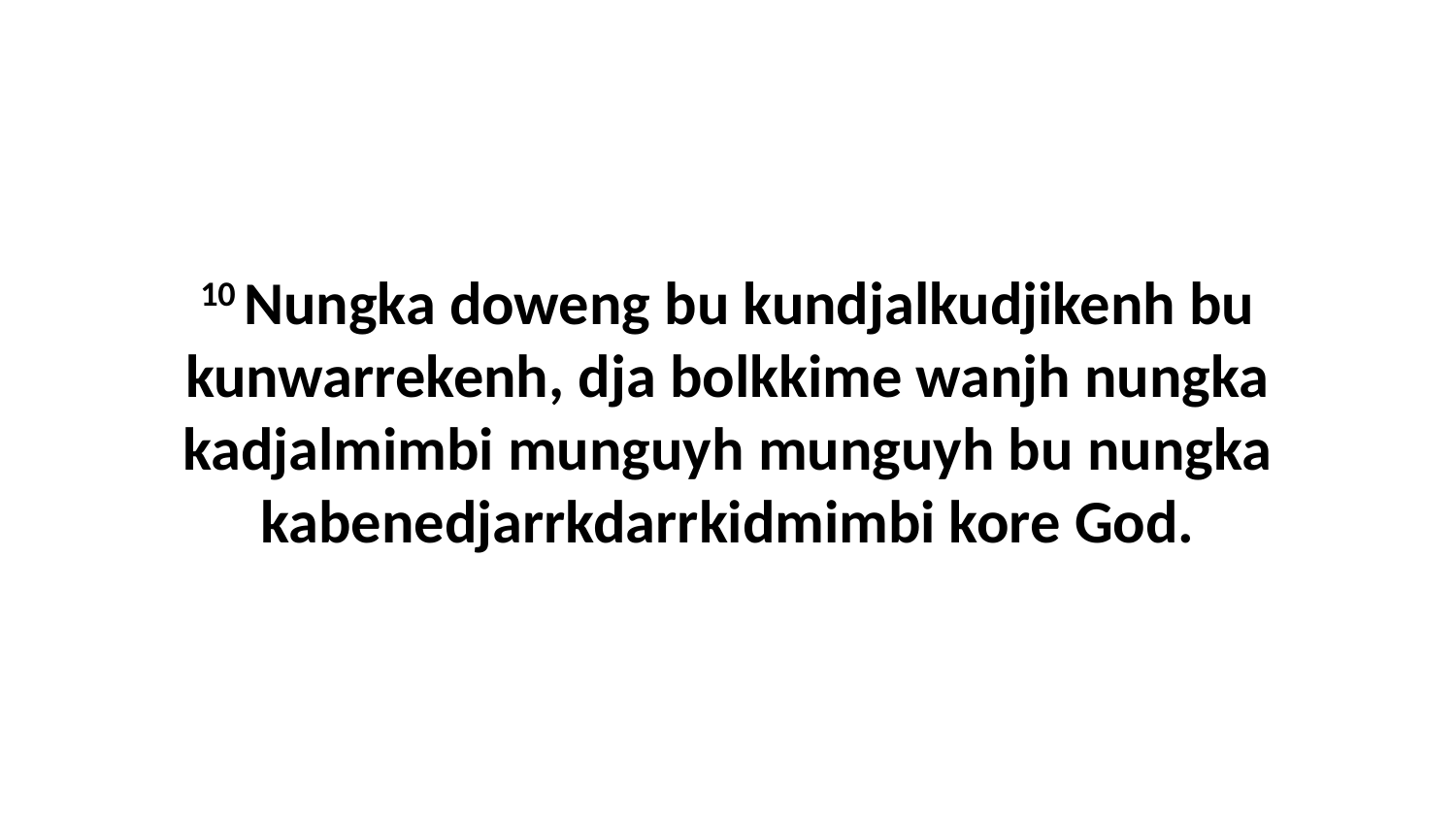

10 Nungka doweng bu kundjalkudjikenh bu kunwarrekenh, dja bolkkime wanjh nungka kadjalmimbi munguyh munguyh bu nungka kabenedjarrkdarrkidmimbi kore God.